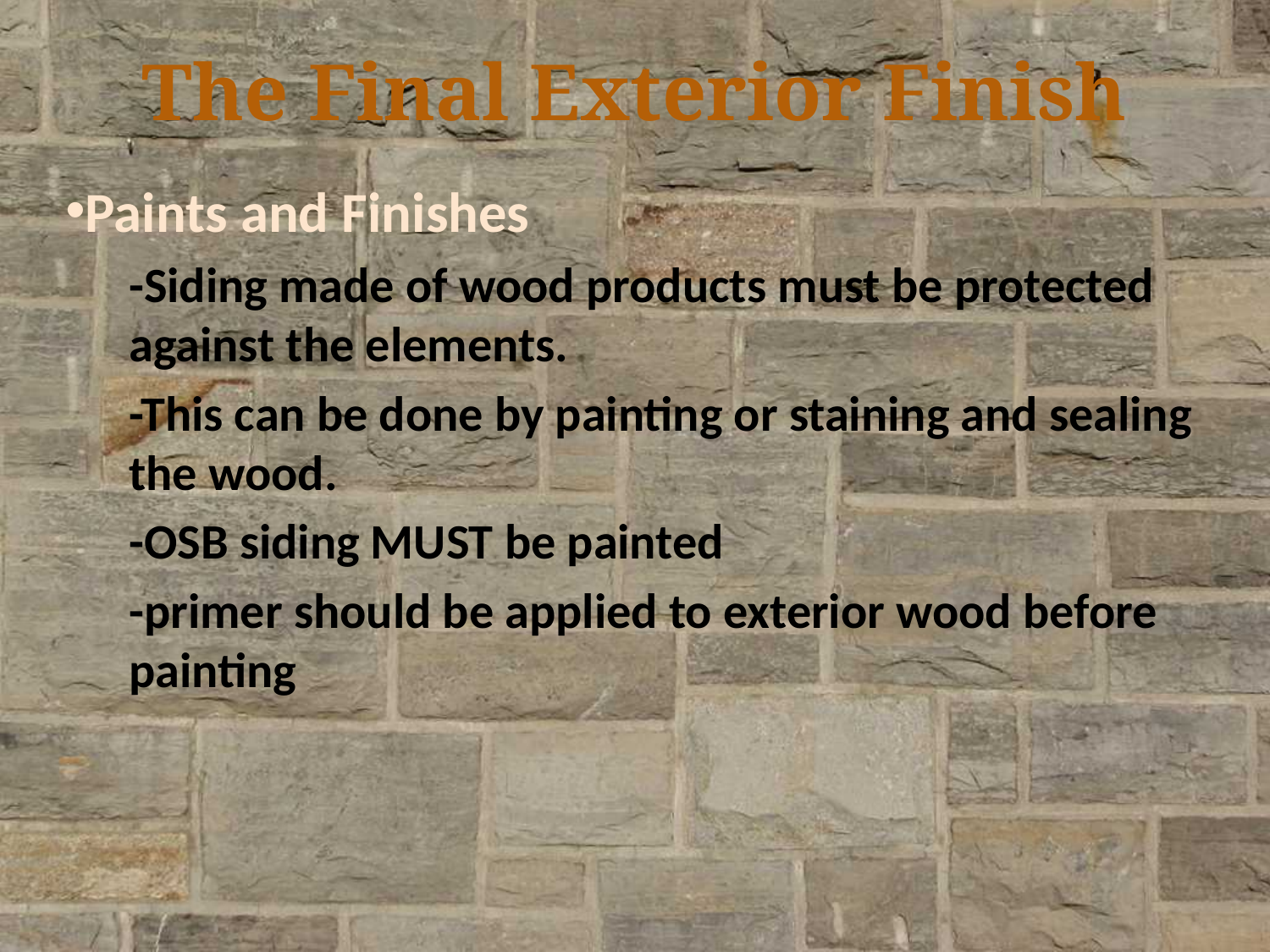

# The Final Exterior Finish
Paints and Finishes
-Siding made of wood products must be protected against the elements.
-This can be done by painting or staining and sealing the wood.
-OSB siding MUST be painted
-primer should be applied to exterior wood before painting